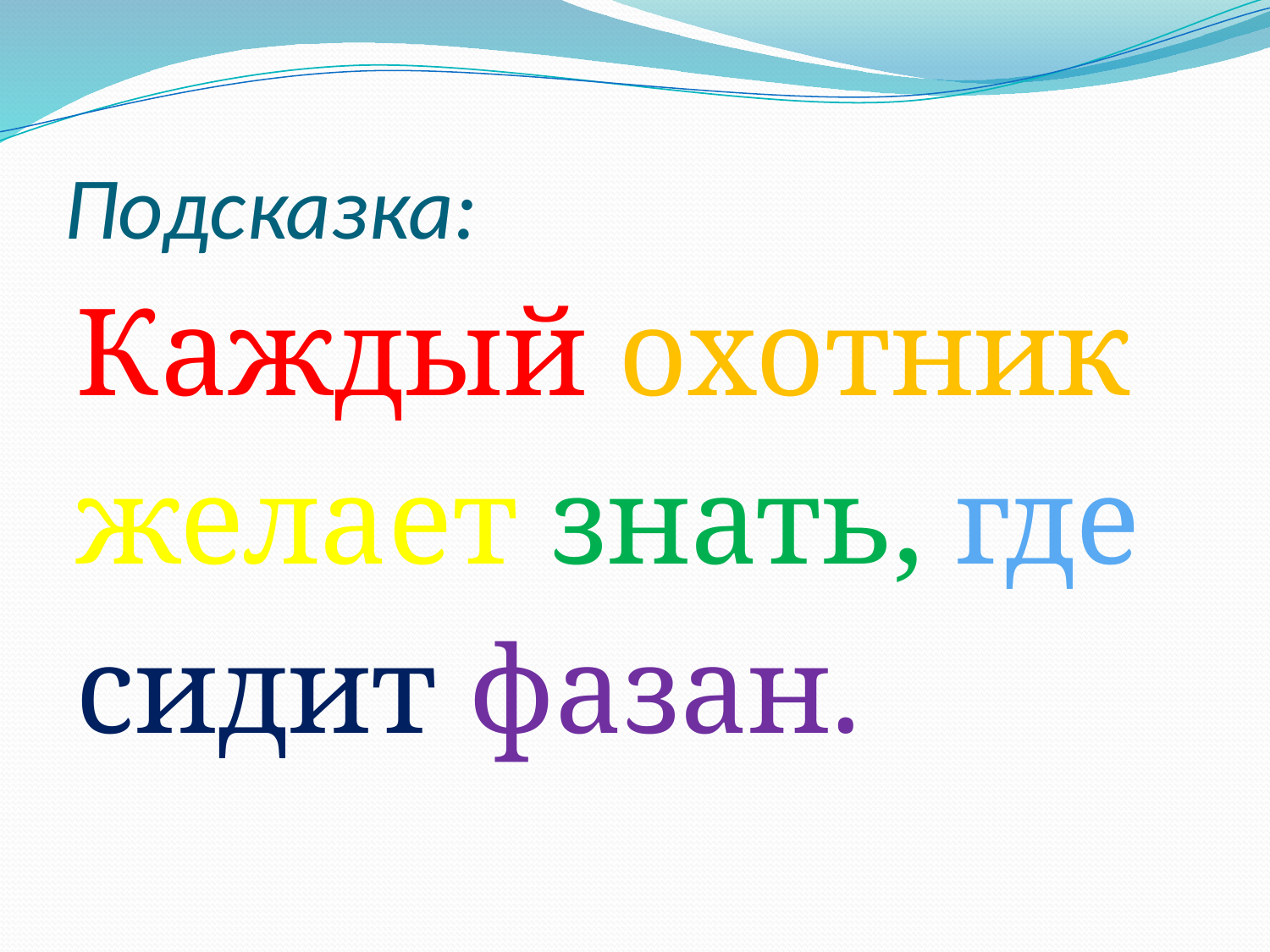

# Подсказка:
Каждый охотник
желает знать, где
сидит фазан.